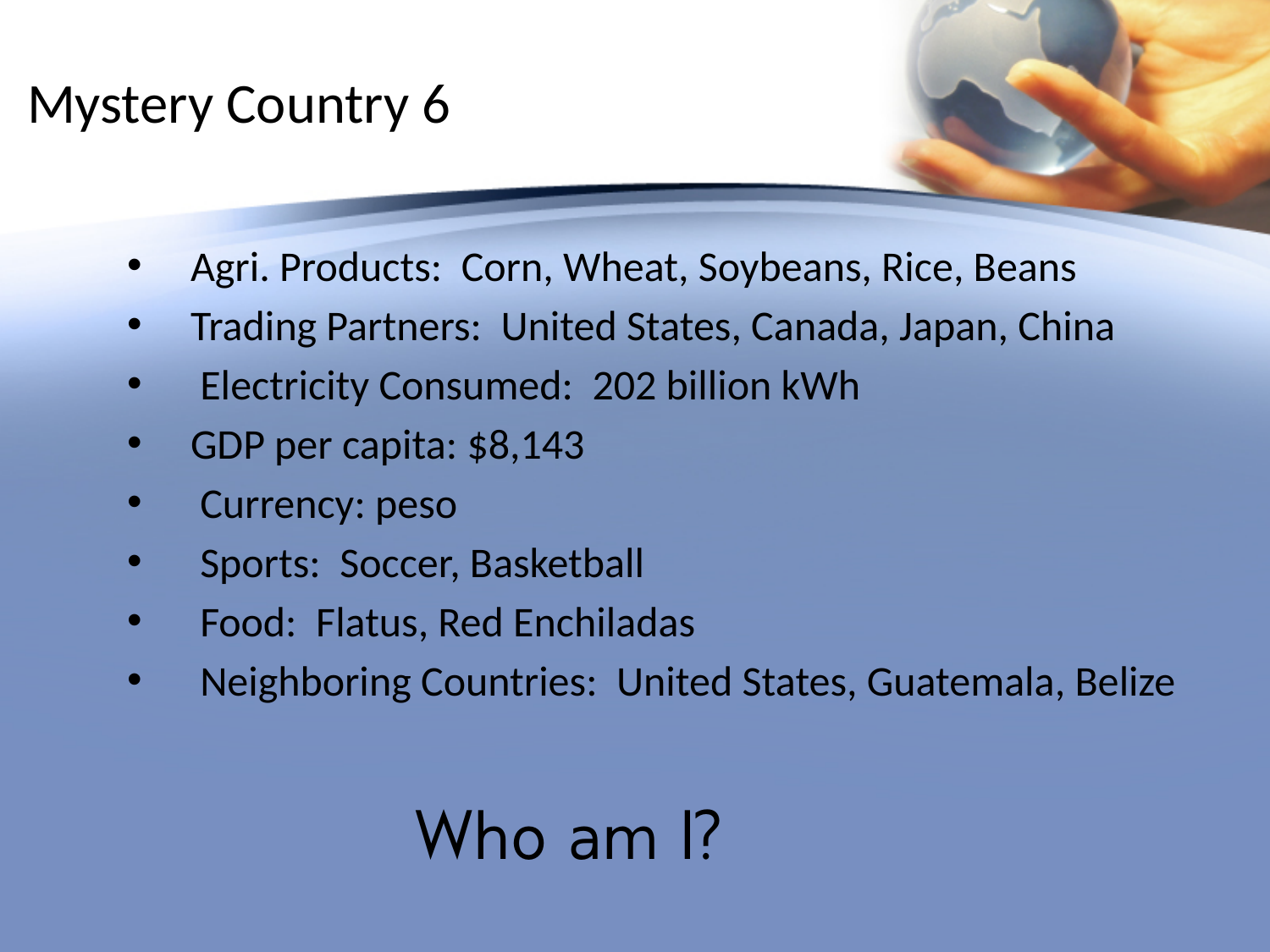

# Mystery Country 6
Agri. Products:  Corn, Wheat, Soybeans, Rice, Beans
Trading Partners:  United States, Canada, Japan, China
 Electricity Consumed:  202 billion kWh
GDP per capita: $8,143
 Currency: peso
 Sports:  Soccer, Basketball
 Food:  Flatus, Red Enchiladas
 Neighboring Countries:  United States, Guatemala, Belize

Who am I?